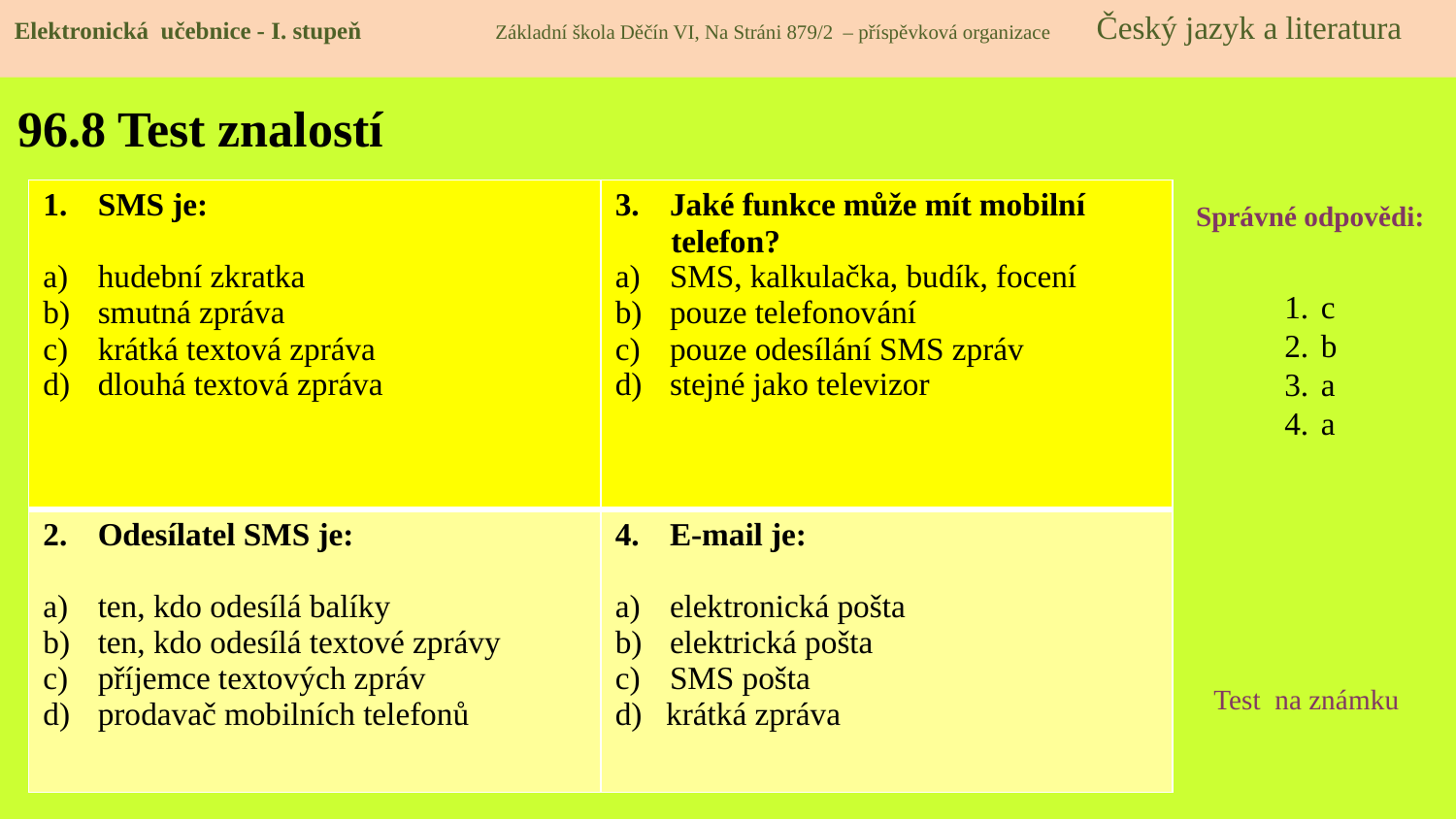

Elektronická  učebnice - I. stupeň                      Základní škola Děčín VI, Na Stráni 879/2  – příspěvková organizace         Český jazyk a literatura

# 96.8 Test znalostí
| SMS je: hudební zkratka smutná zpráva krátká textová zpráva dlouhá textová zpráva | Jaké funkce může mít mobilní telefon? SMS, kalkulačka, budík, focení pouze telefonování pouze odesílání SMS zpráv stejné jako televizor |
| --- | --- |
| Odesílatel SMS je: ten, kdo odesílá balíky ten, kdo odesílá textové zprávy příjemce textových zpráv prodavač mobilních telefonů | E-mail je: elektronická pošta elektrická pošta SMS pošta d) krátká zpráva |
Správné odpovědi:

c
b
a
a

Test  na známku